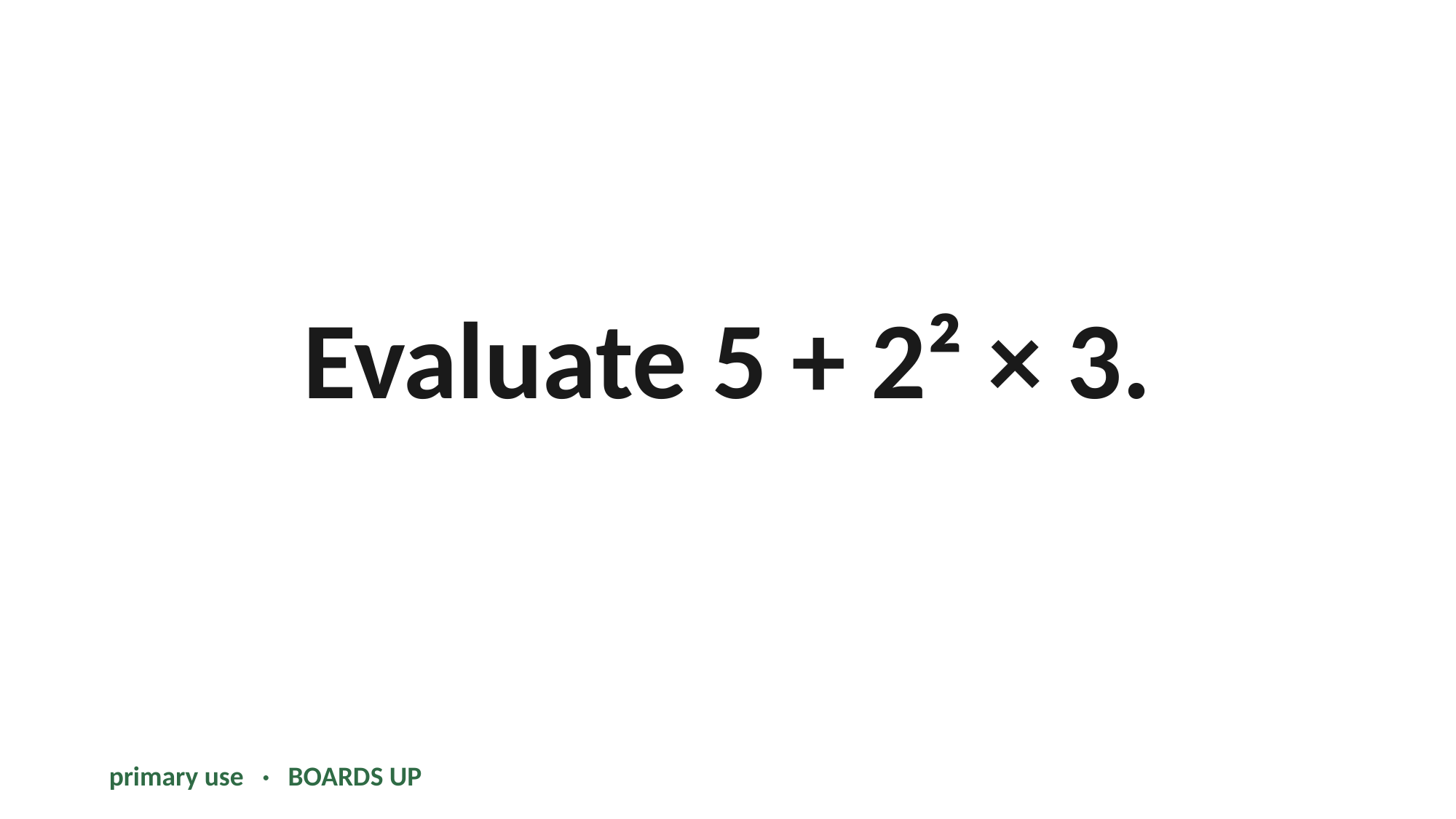

Evaluate 5 + 2² × 3.
primary use   ·   BOARDS UP